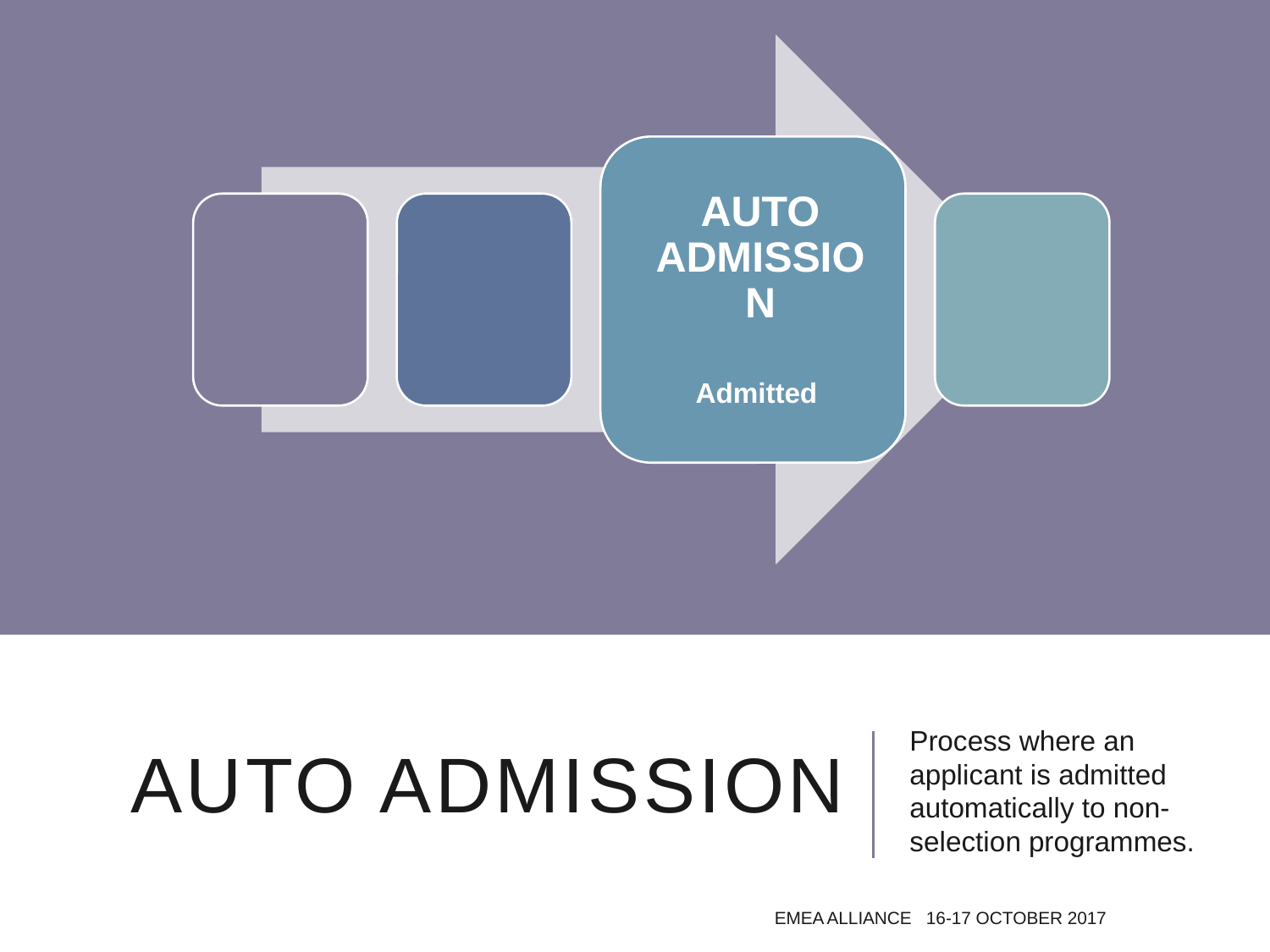

AUTO ADMISSION

Admitted

# Auto admission
Process where an applicant is admitted automatically to non-selection programmes.
EMEA Alliance   16-17 October 2017